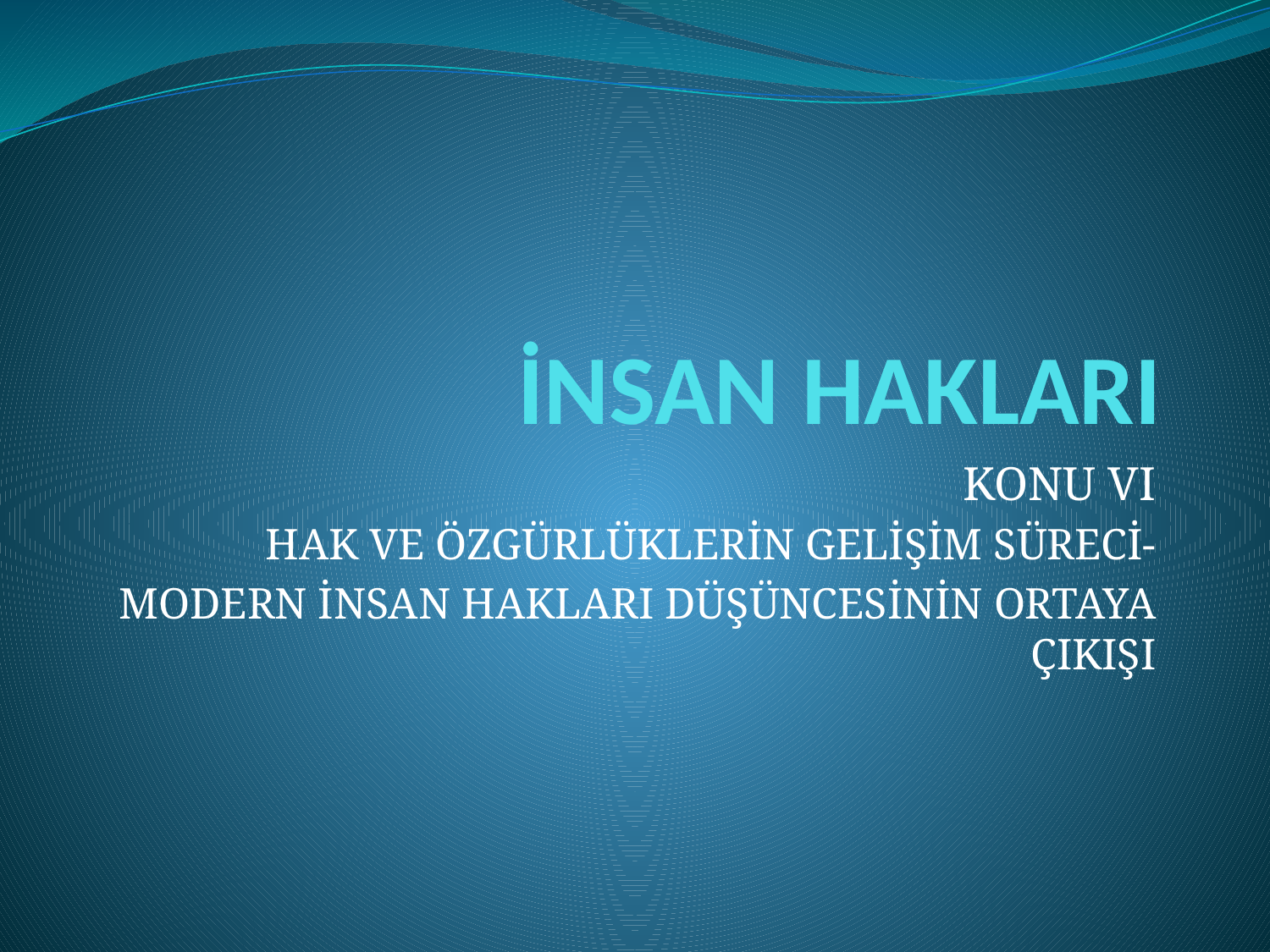

# İNSAN HAKLARI
KONU VI
HAK VE ÖZGÜRLÜKLERİN GELİŞİM SÜRECİ-
MODERN İNSAN HAKLARI DÜŞÜNCESİNİN ORTAYA ÇIKIŞI